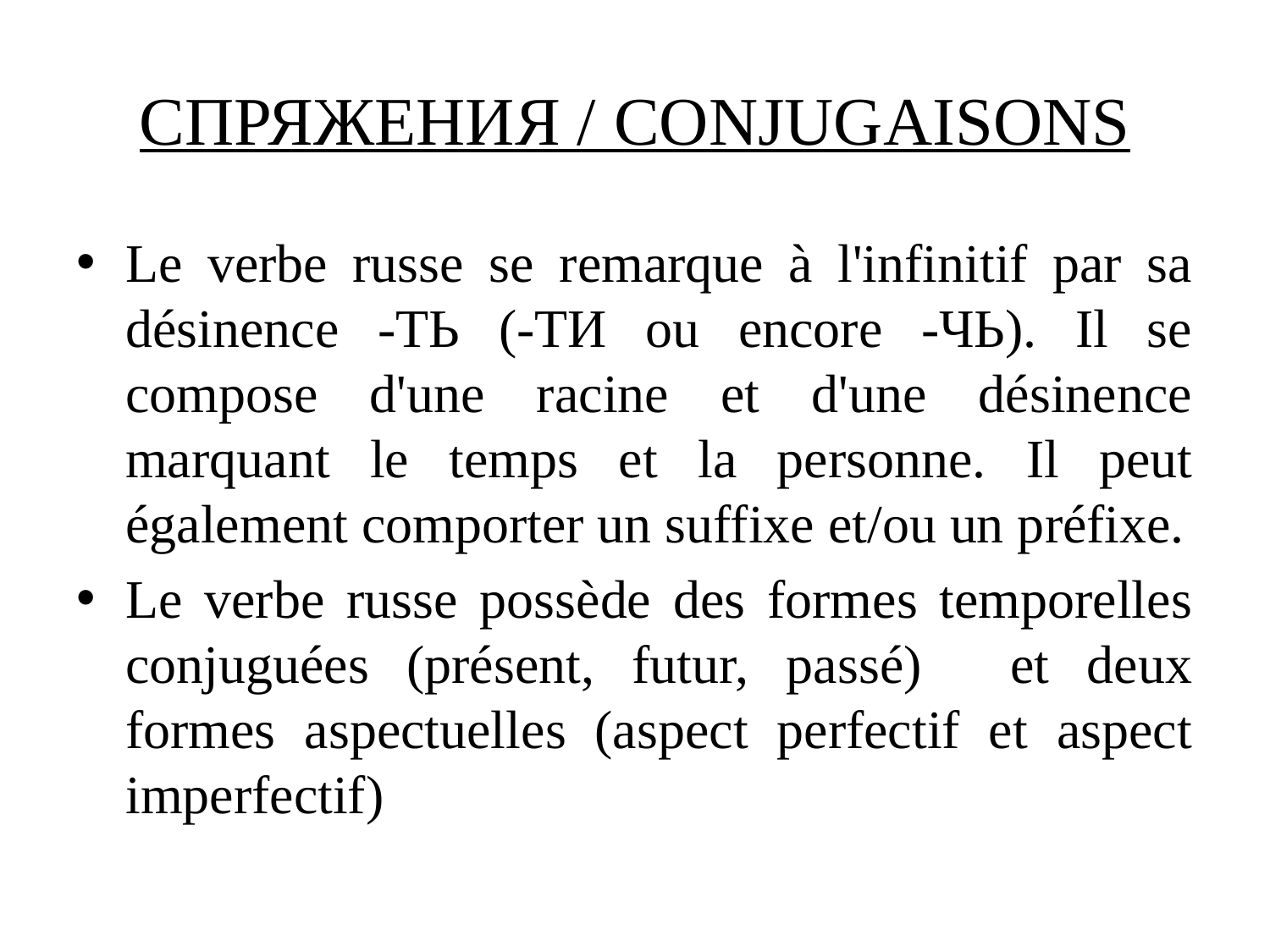

# СПРЯЖЕНИЯ / CONJUGAISONS
Le verbe russe se remarque à l'infinitif par sa désinence -ТЬ (-ТИ ou encore -ЧЬ). Il se compose d'une racine et d'une désinence marquant le temps et la personne. Il peut également comporter un suffixe et/ou un préfixe.
Le verbe russe possède des formes temporelles conjuguées (présent, futur, passé)   et deux formes aspectuelles (aspect perfectif et aspect imperfectif)